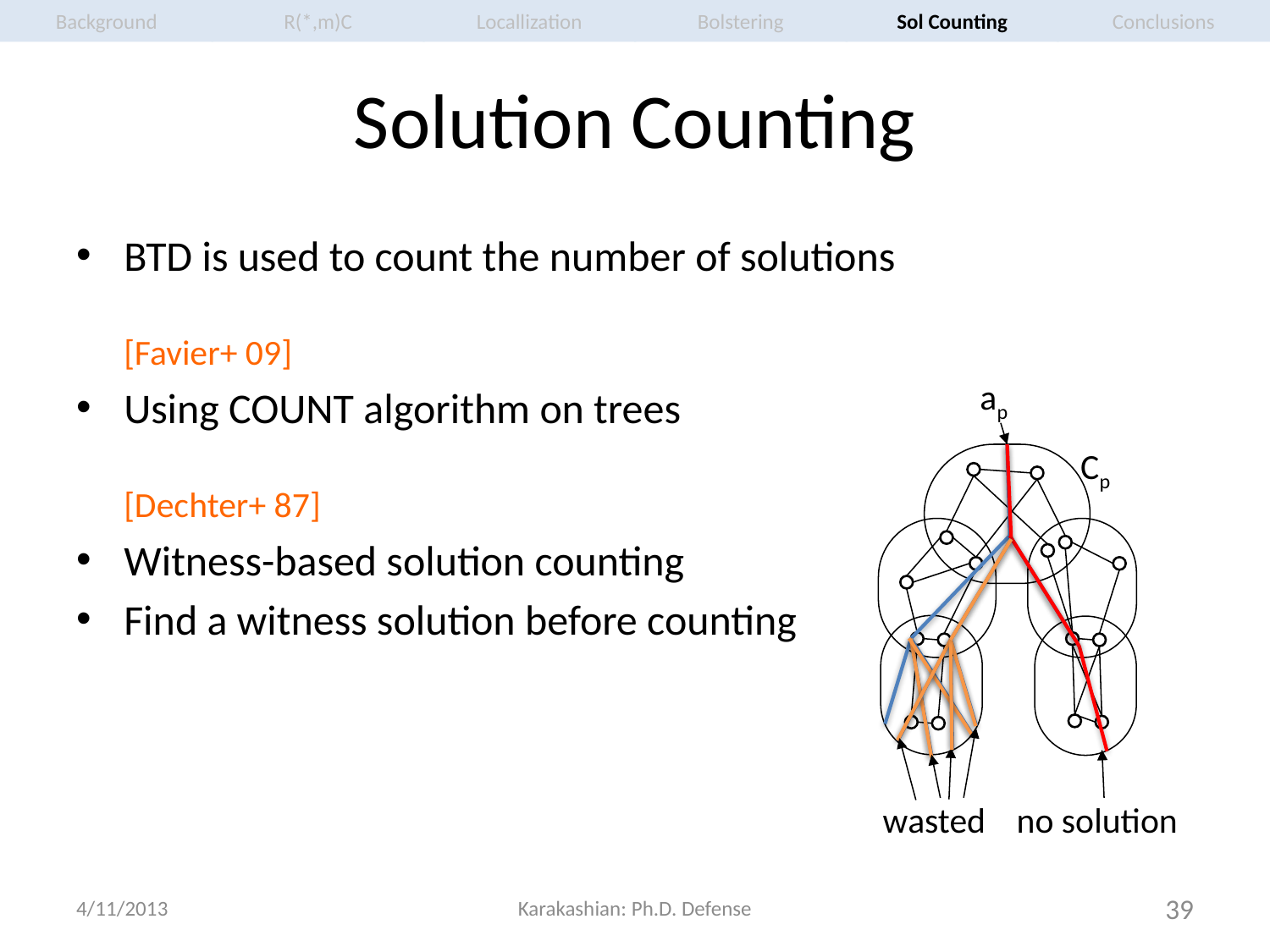

R(*,m)C
Locallization
Bolstering
Sol Counting
Conclusions
Background
# Solution Counting
BTD is used to count the number of solutions	[Favier+ 09]
Using Count algorithm on trees 	[Dechter+ 87]
Witness-based solution counting
Find a witness solution before counting

ap
Cp

wasted
no solution
4/11/2013
Karakashian: Ph.D. Defense
39